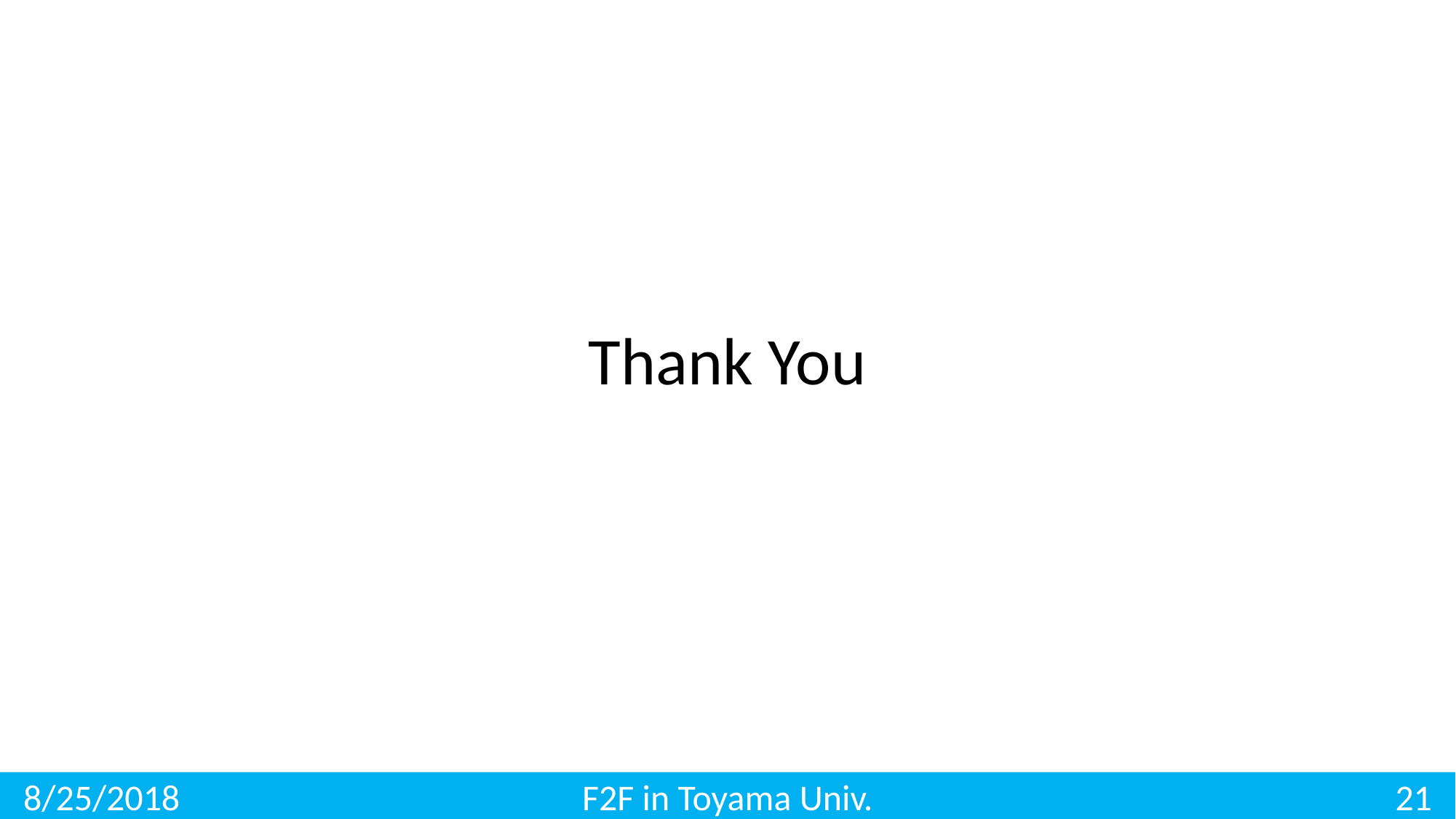

# Thank You
21
8/25/2018
F2F in Toyama Univ.